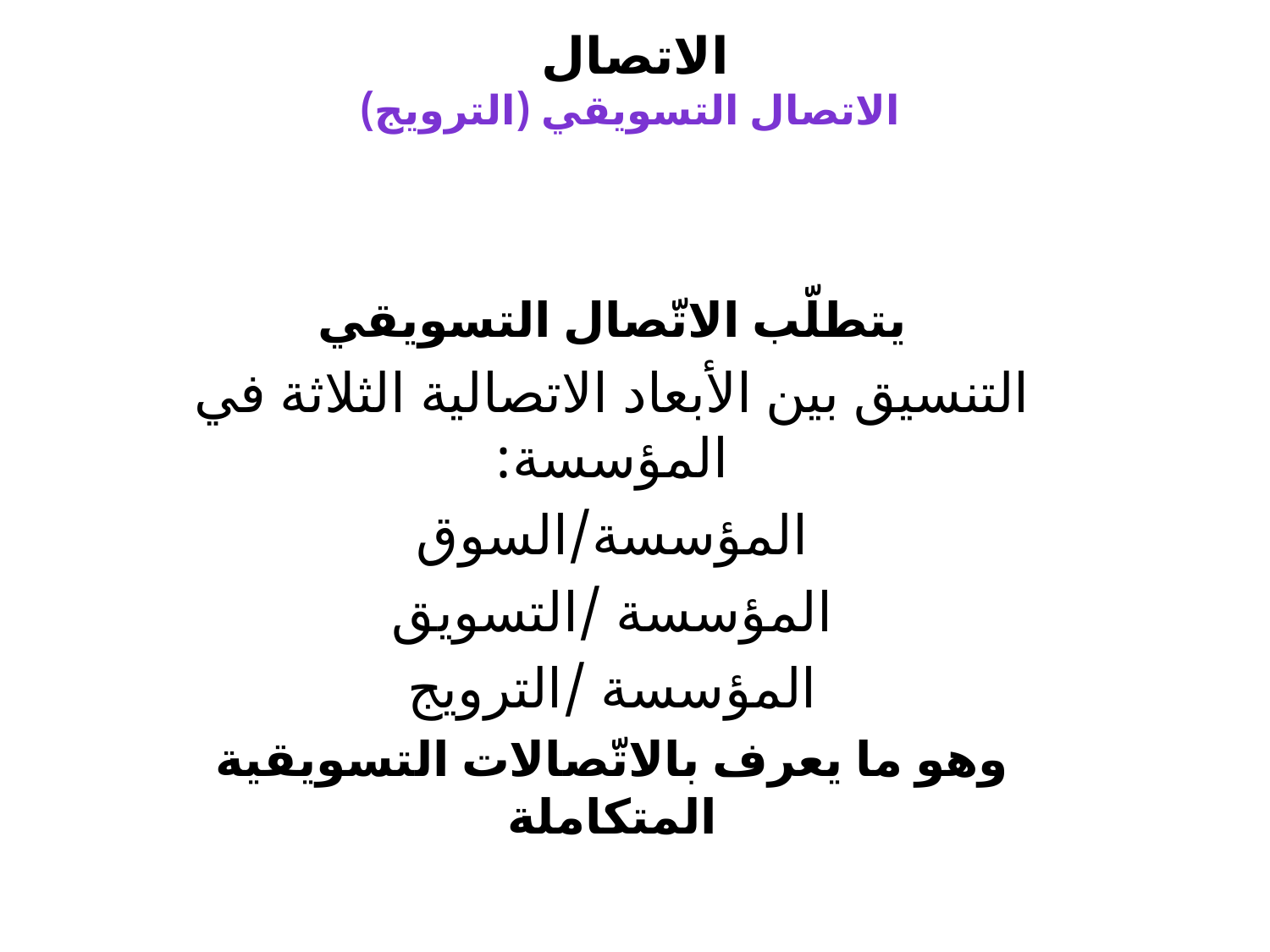

# الاتصال الاتصال التسويقي (الترويج)

يتطلّب الاتّصال التسويقي
التنسيق بين الأبعاد الاتصالية الثلاثة في المؤسسة:
المؤسسة/السوق
المؤسسة /التسويق
المؤسسة /الترويج
وهو ما يعرف بالاتّصالات التسويقية المتكاملة